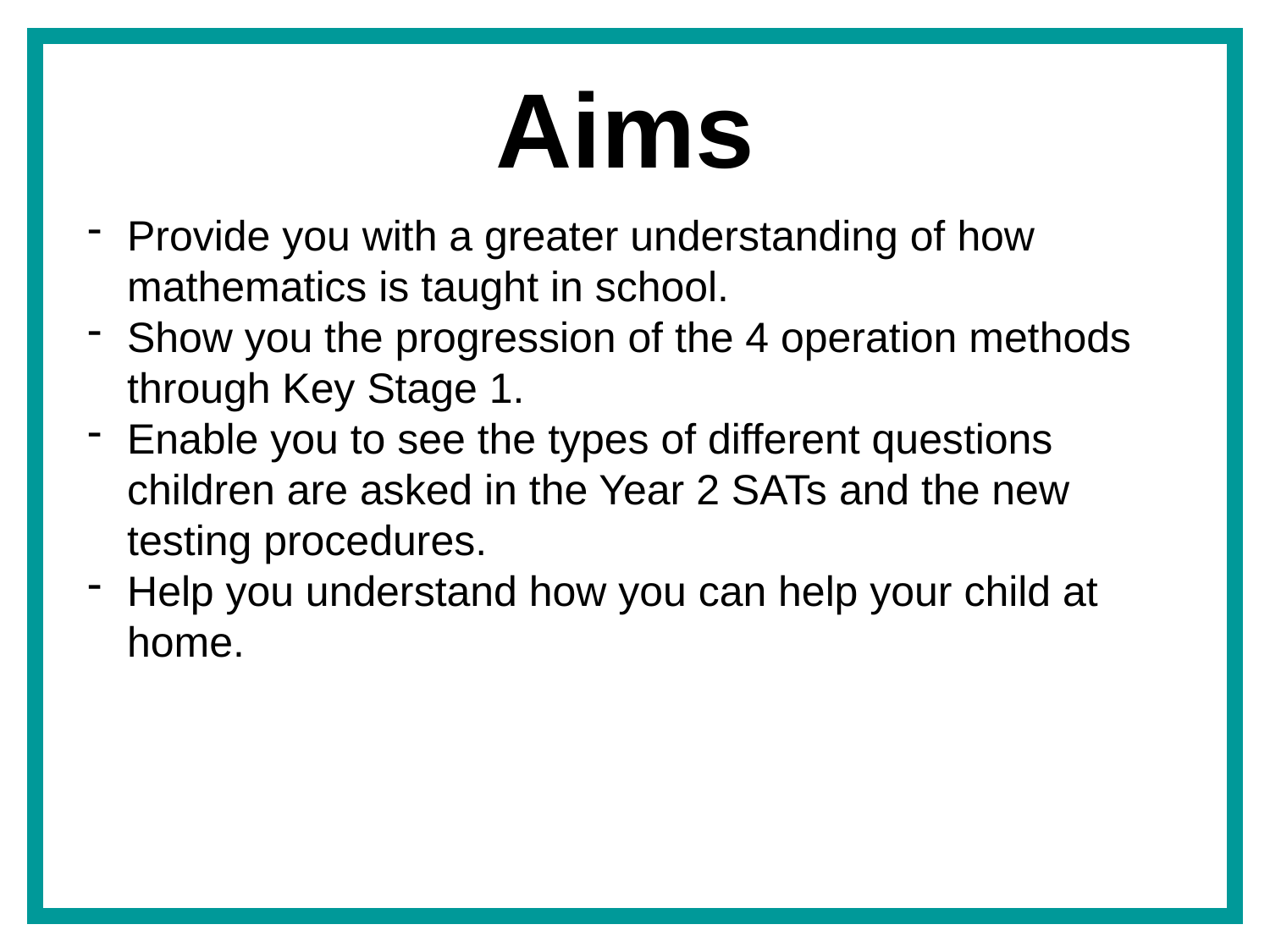

Aims
Provide you with a greater understanding of how mathematics is taught in school.
Show you the progression of the 4 operation methods  through Key Stage 1.
Enable you to see the types of different questions children are asked in the Year 2 SATs and the new testing procedures.
Help you understand how you can help your child at home.